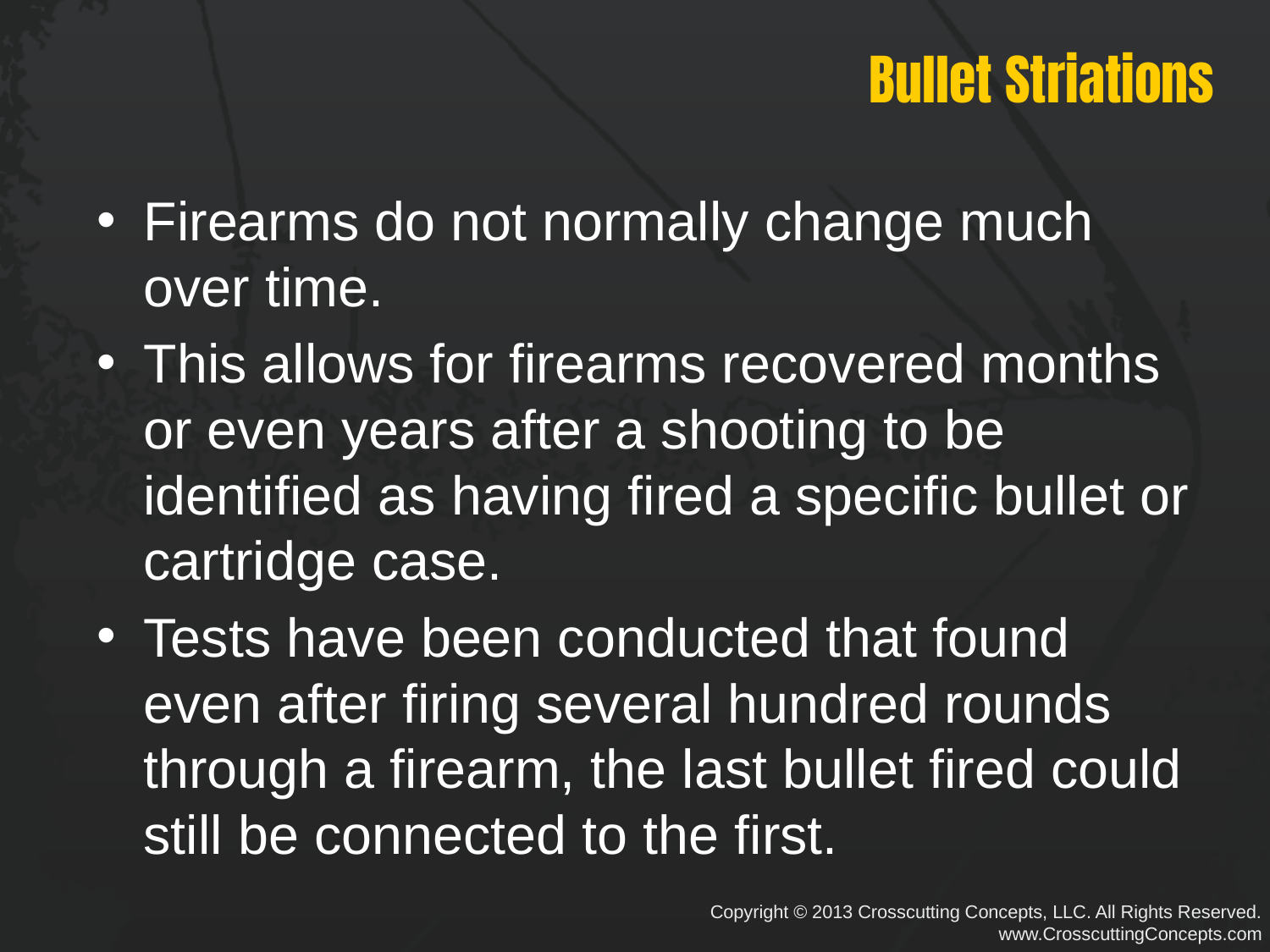

# Bullet Striations
Firearms do not normally change much over time.
This allows for firearms recovered months or even years after a shooting to be identified as having fired a specific bullet or cartridge case.
Tests have been conducted that found even after firing several hundred rounds through a firearm, the last bullet fired could still be connected to the first.